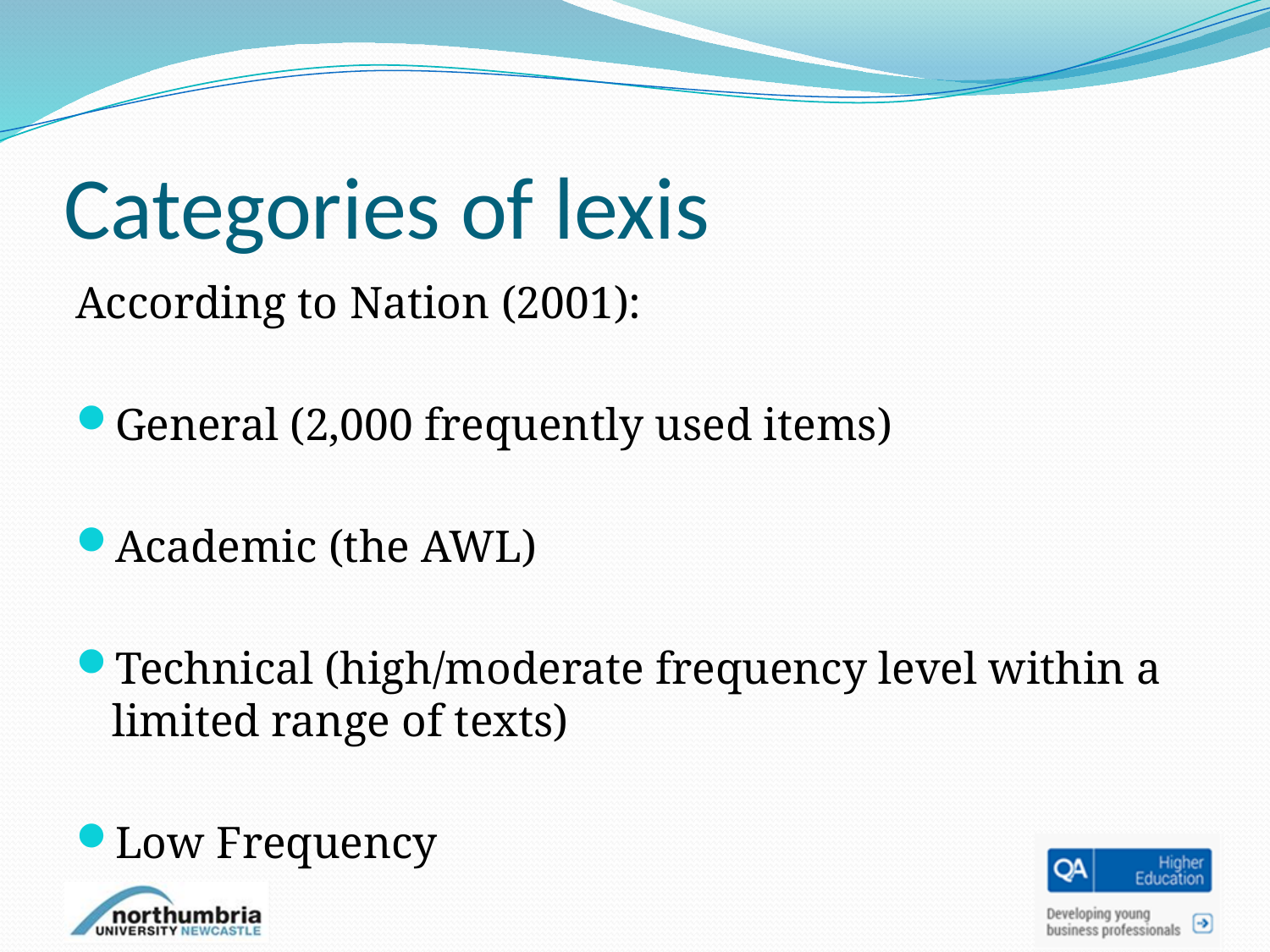

# Categories of lexis
According to Nation (2001):

General (2,000 frequently used items)

Academic (the AWL)

Technical (high/moderate frequency level within a limited range of texts)

Low Frequency